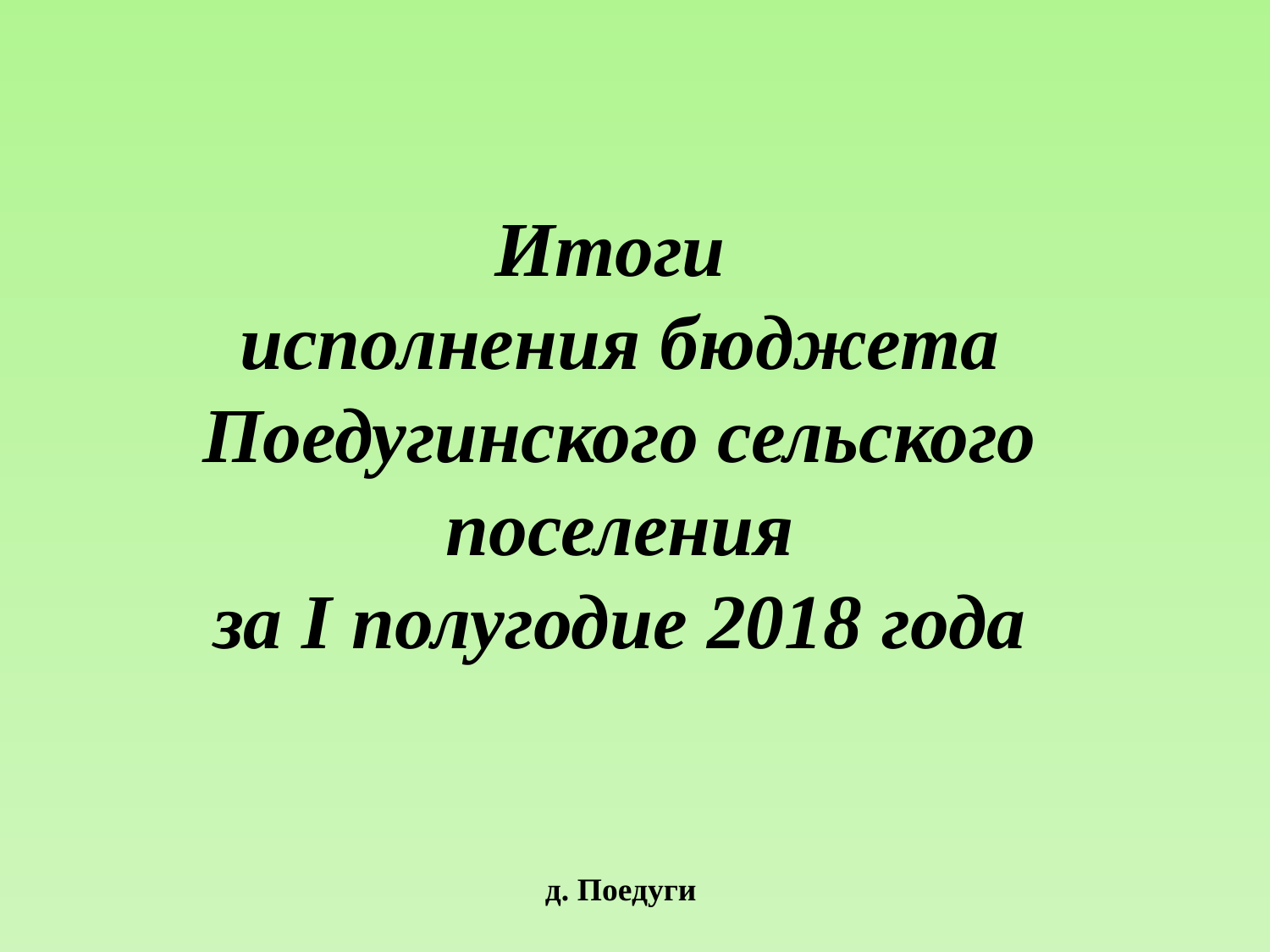

# Итоги исполнения бюджета Поедугинского сельского поселения за I полугодие 2018 года
д. Поедуги